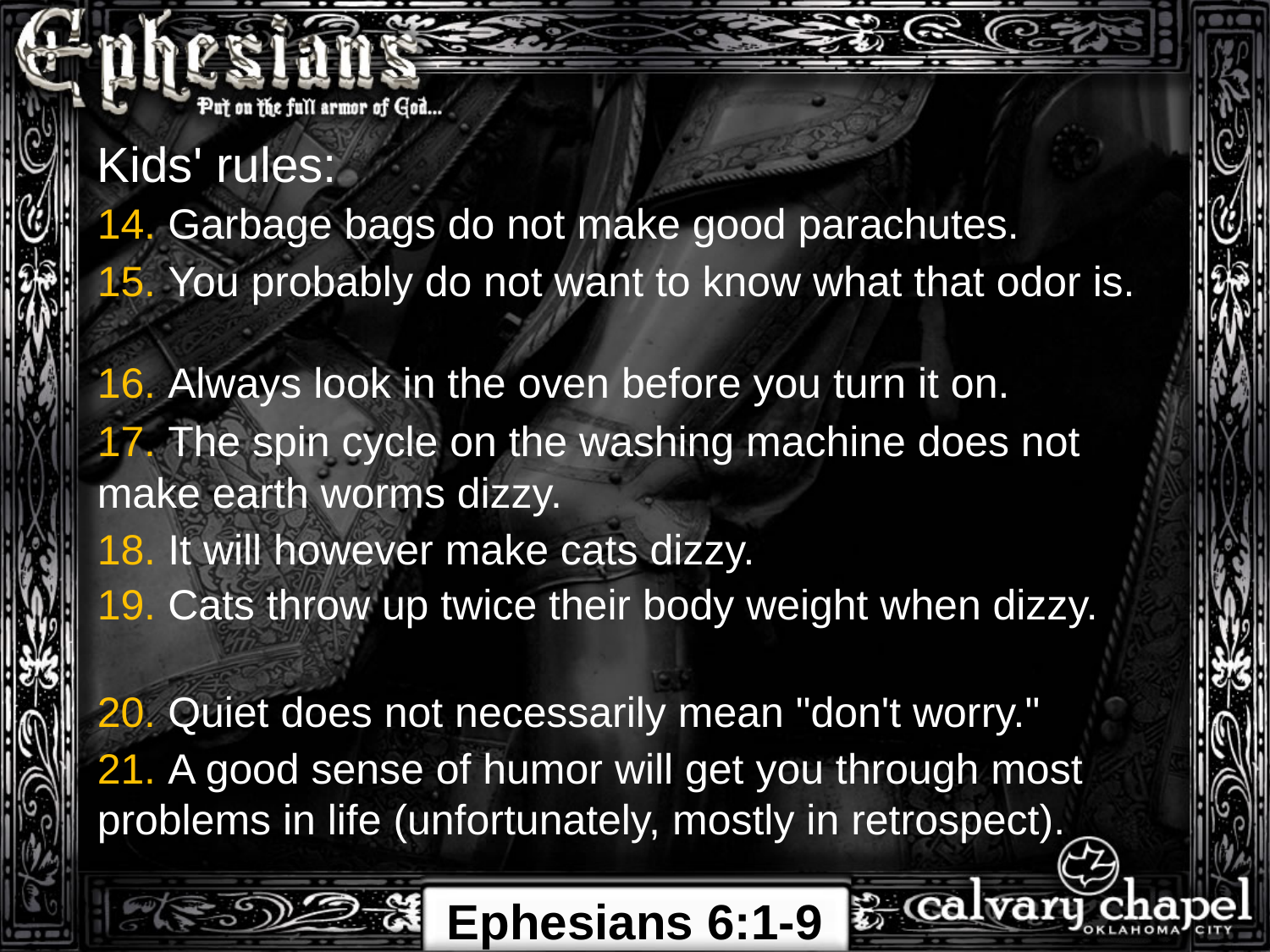

Kids' rules:
14. Garbage bags do not make good parachutes.
15. You probably do not want to know what that odor is.
16. Always look in the oven before you turn it on.
17. The spin cycle on the washing machine does not make earth worms dizzy.
18. It will however make cats dizzy.
19. Cats throw up twice their body weight when dizzy.
20. Quiet does not necessarily mean "don't worry."
21. A good sense of humor will get you through most problems in life (unfortunately, mostly in retrospect).
Ephesians 6:1-9